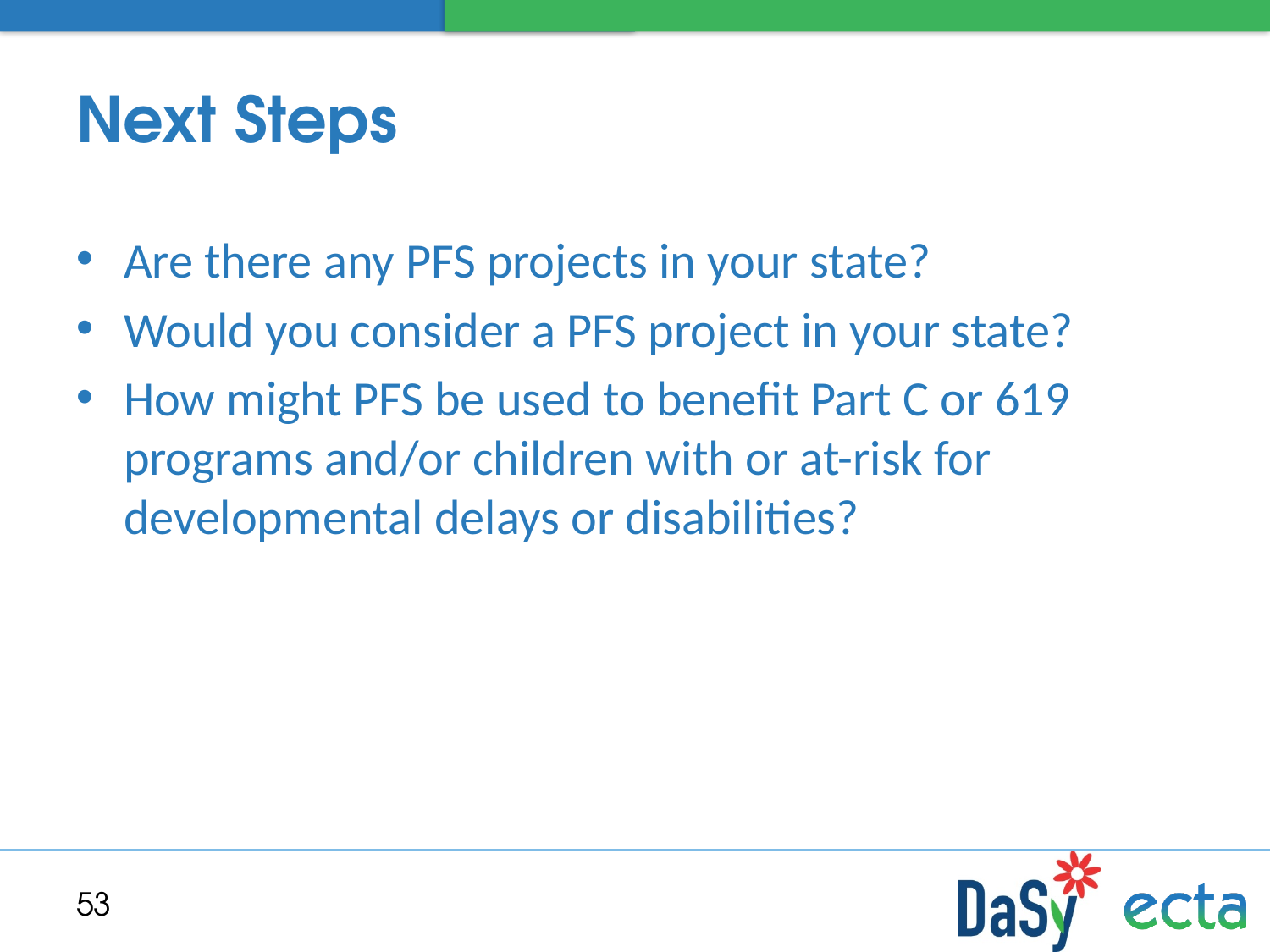

# Next Steps
Are there any PFS projects in your state?
Would you consider a PFS project in your state?
How might PFS be used to benefit Part C or 619 programs and/or children with or at-risk for developmental delays or disabilities?
53